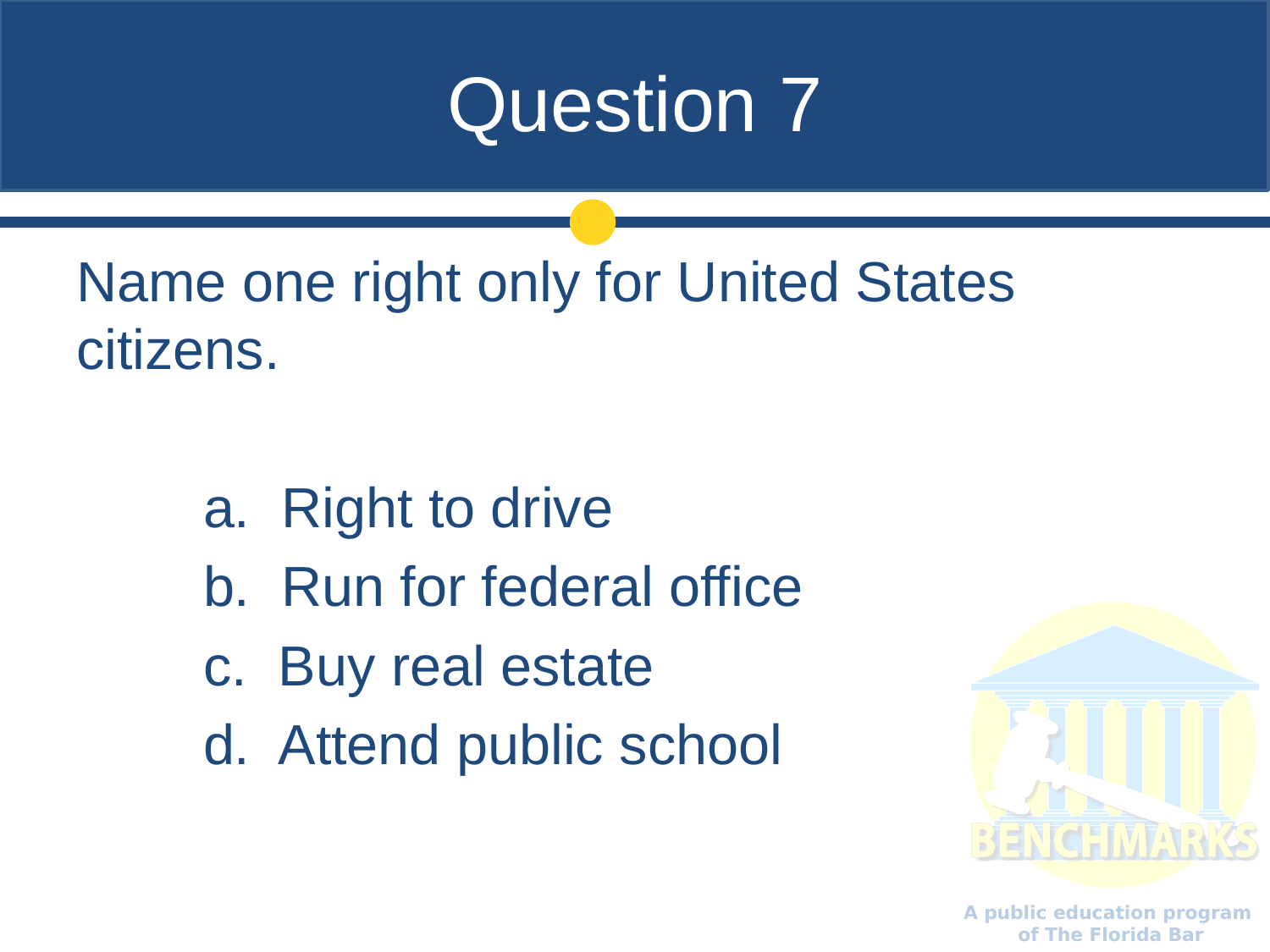

# Question 7
Name one right only for United States citizens.

	a.  Right to drive
	b.  Run for federal office
	c.  Buy real estate
	d.  Attend public school